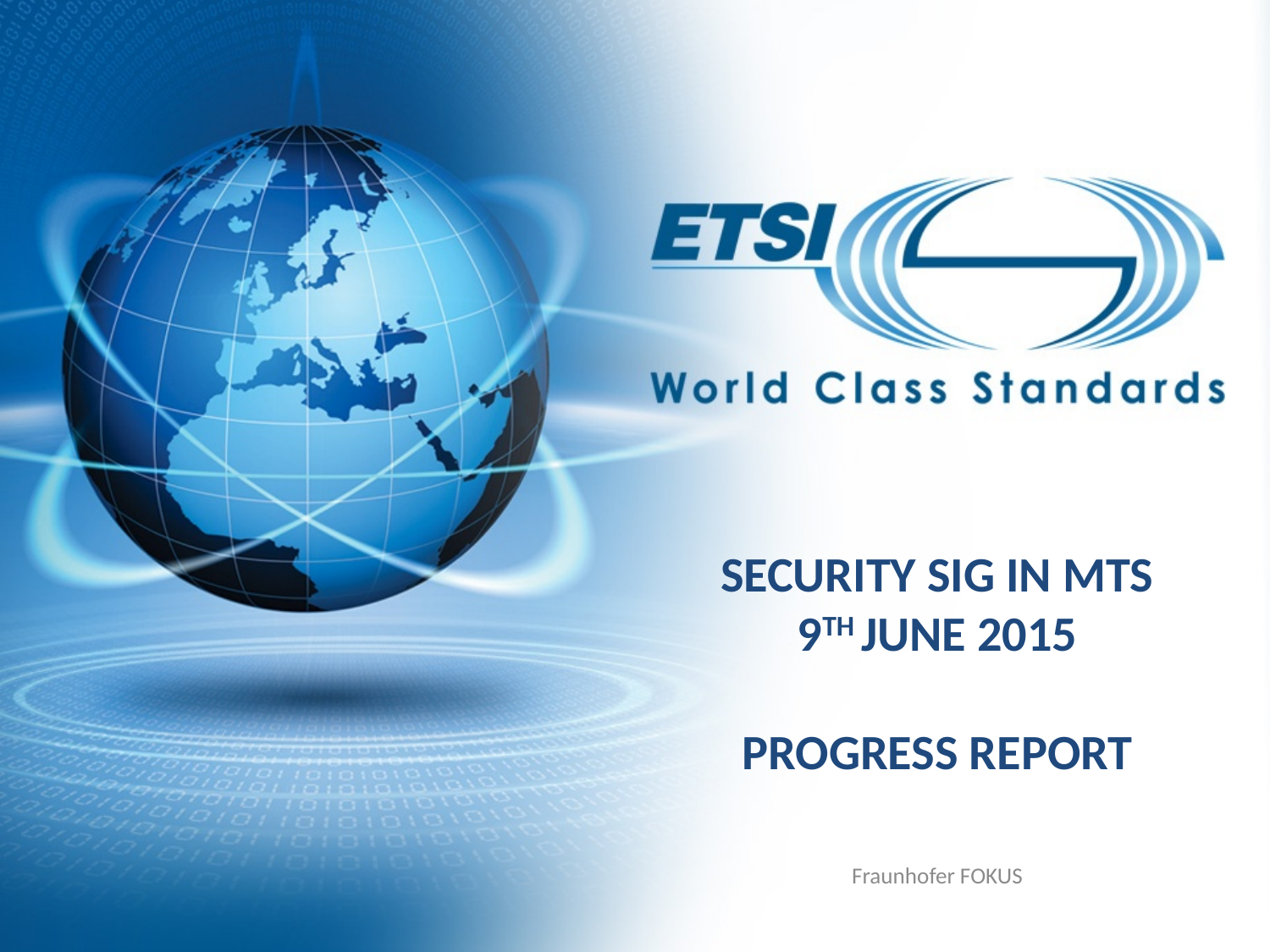

# Security SIG in MTS 9th June 2015 Progress Report

Fraunhofer FOKUS